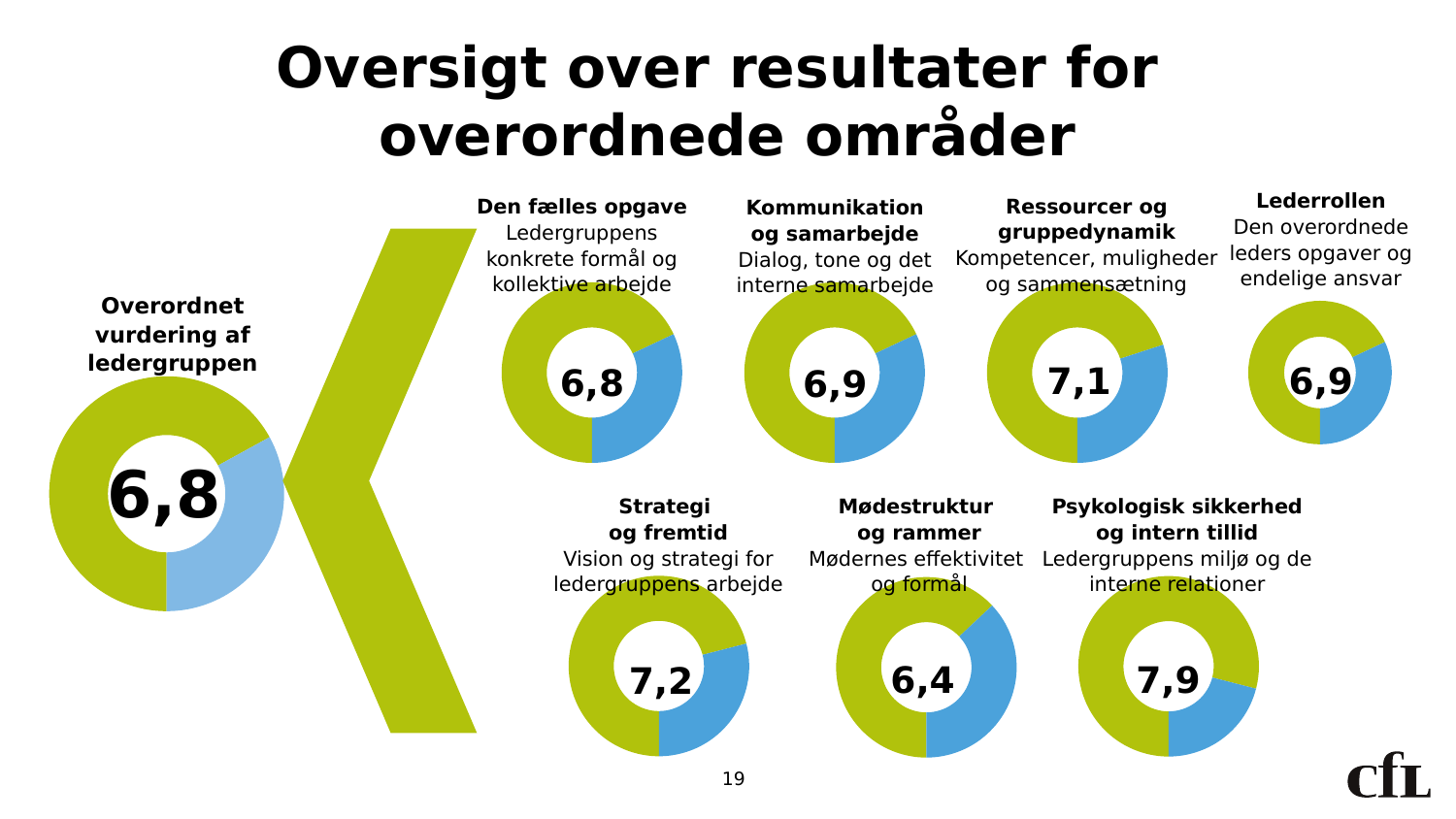

# Oversigt over resultater for overordnede områder
Lederrollen
Den overordnede leders opgaver og endelige ansvar
Ressourcer og gruppedynamik
Kompetencer, muligheder og sammensætning
Den fælles opgave Ledergruppens konkrete formål og kollektive arbejde
Kommunikation og samarbejde
Dialog, tone og det interne samarbejde

### Chart

| Category | Job indhold |
|---|---|
| Score | 6.8 |
| 10 - score | 3.2 |
6,8

### Chart

| Category | Job indhold |
|---|---|
| Score | 6.8 |
| 10 - score | 3.2 |
6,9

### Chart

| Category | Job indhold |
|---|---|
| Score | 7.0 |
| 10 - score | 3.0 |
7,1

### Chart

| Category | Job indhold |
|---|---|
| Score | 6.8 |
| 10 - score | 3.2 |
6,9
Overordnet vurdering af ledergruppen

### Chart

| Category | Job indhold |
|---|---|
| Score | 6.7 |
| 10 - score | 3.3 |
6,8
Psykologisk sikkerhed og intern tillid
Ledergruppens miljø og de interne relationer
Strategi
og fremtid
Vision og strategi for ledergruppens arbejde
Mødestruktur
og rammer
Mødernes effektivitet
og formål

### Chart

| Category | Job indhold |
|---|---|
| Score | 7.1 |
| 10 - score | 2.9000000000000004 |
7,2

### Chart

| Category | Job indhold |
|---|---|
| Score | 7.9 |
| 10 - score | 2.0999999999999996 |
7,9

### Chart

| Category | Job indhold |
|---|---|
| Score | 6.3 |
| 10 - score | 3.7 |
6,4
19